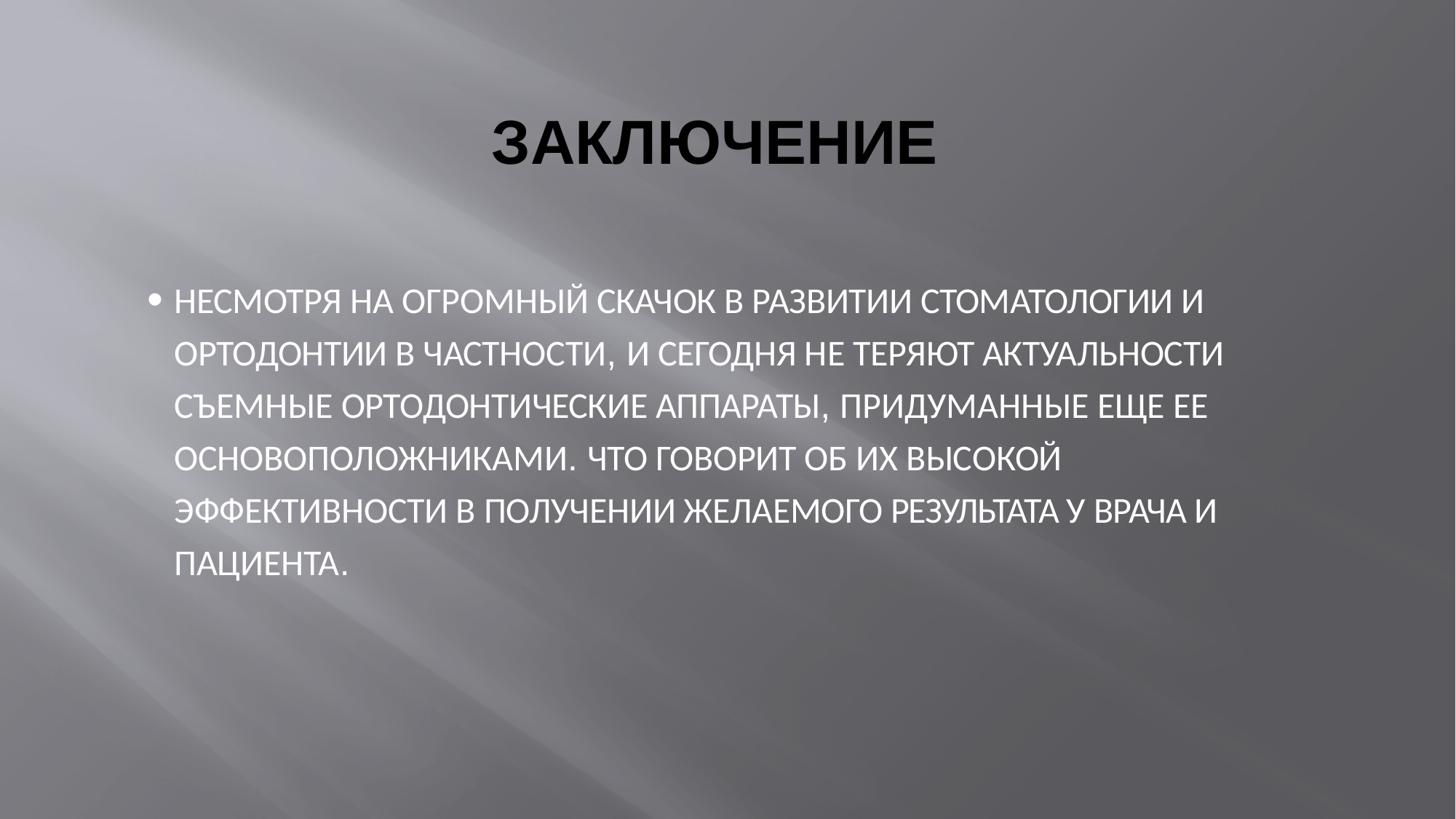

# ЗАКЛЮЧЕНИЕ
НЕСМОТРЯ НА ОГРОМНЫЙ СКАЧОК В РАЗВИТИИ СТОМАТОЛОГИИ И  ОРТОДОНТИИ В ЧАСТНОСТИ, И СЕГОДНЯ НЕ ТЕРЯЮТ АКТУАЛЬНОСТИ  СЪЕМНЫЕ ОРТОДОНТИЧЕСКИЕ АППАРАТЫ, ПРИДУМАННЫЕ ЕЩЕ ЕЕ  ОСНОВОПОЛОЖНИКАМИ. ЧТО ГОВОРИТ ОБ ИХ ВЫСОКОЙ  ЭФФЕКТИВНОСТИ В ПОЛУЧЕНИИ ЖЕЛАЕМОГО РЕЗУЛЬТАТА У ВРАЧА И  ПАЦИЕНТА.